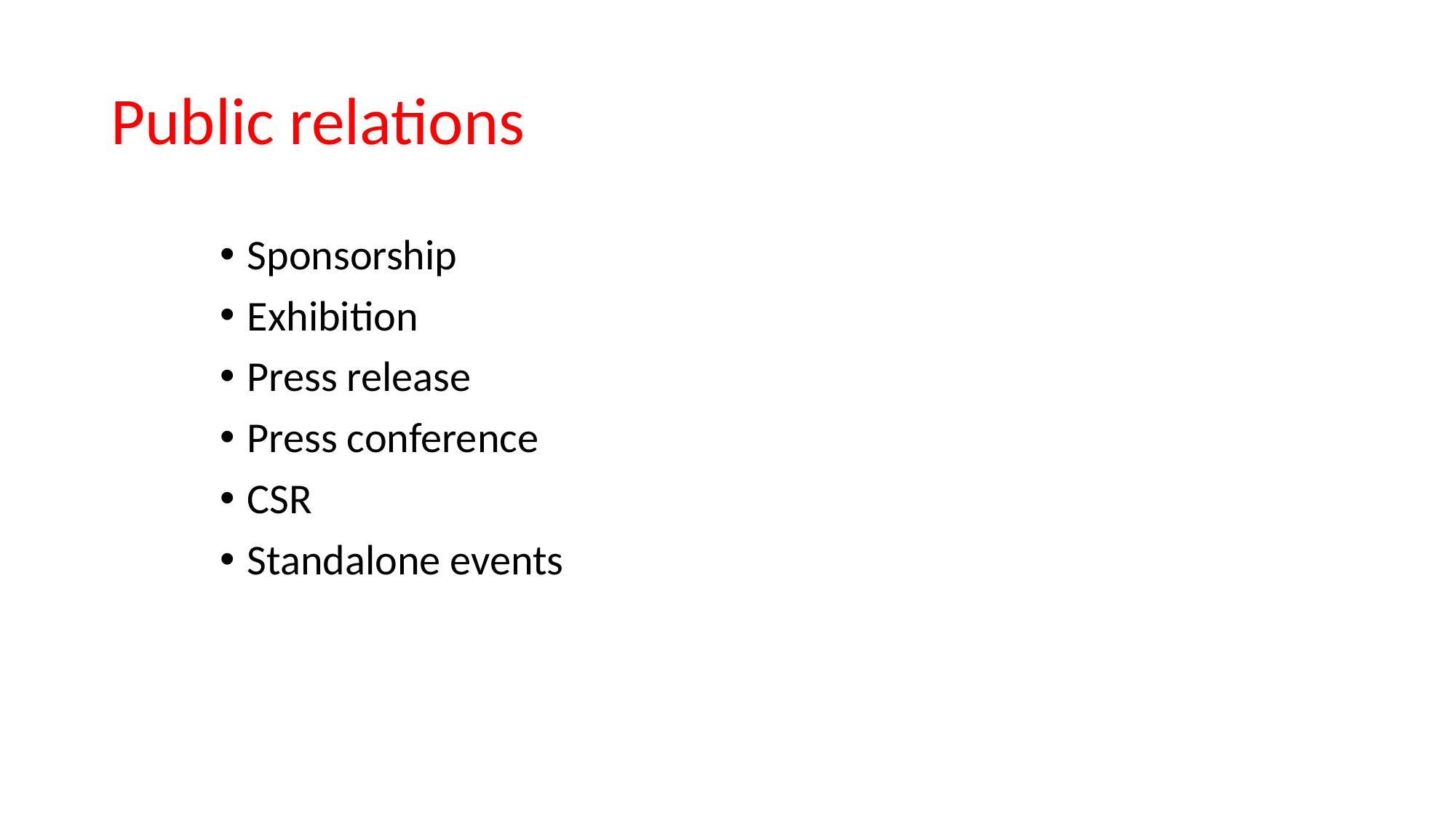

# Public relations
Sponsorship
Exhibition
Press release
Press conference
CSR
Standalone events